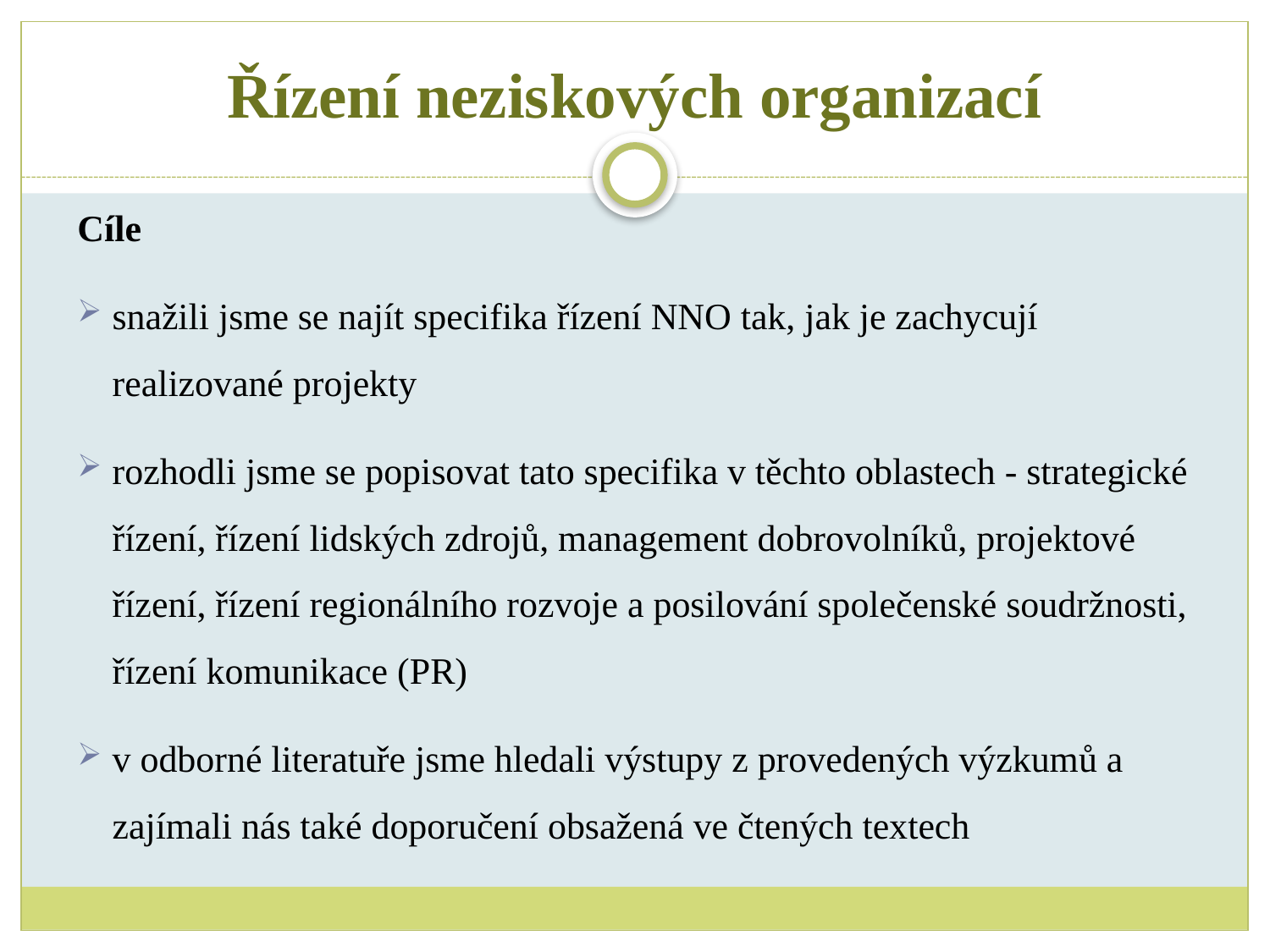

# Řízení neziskových organizací
Cíle
snažili jsme se najít specifika řízení NNO tak, jak je zachycují realizované projekty
rozhodli jsme se popisovat tato specifika v těchto oblastech - strategické řízení, řízení lidských zdrojů, management dobrovolníků, projektové řízení, řízení regionálního rozvoje a posilování společenské soudržnosti, řízení komunikace (PR)
v odborné literatuře jsme hledali výstupy z provedených výzkumů a zajímali nás také doporučení obsažená ve čtených textech